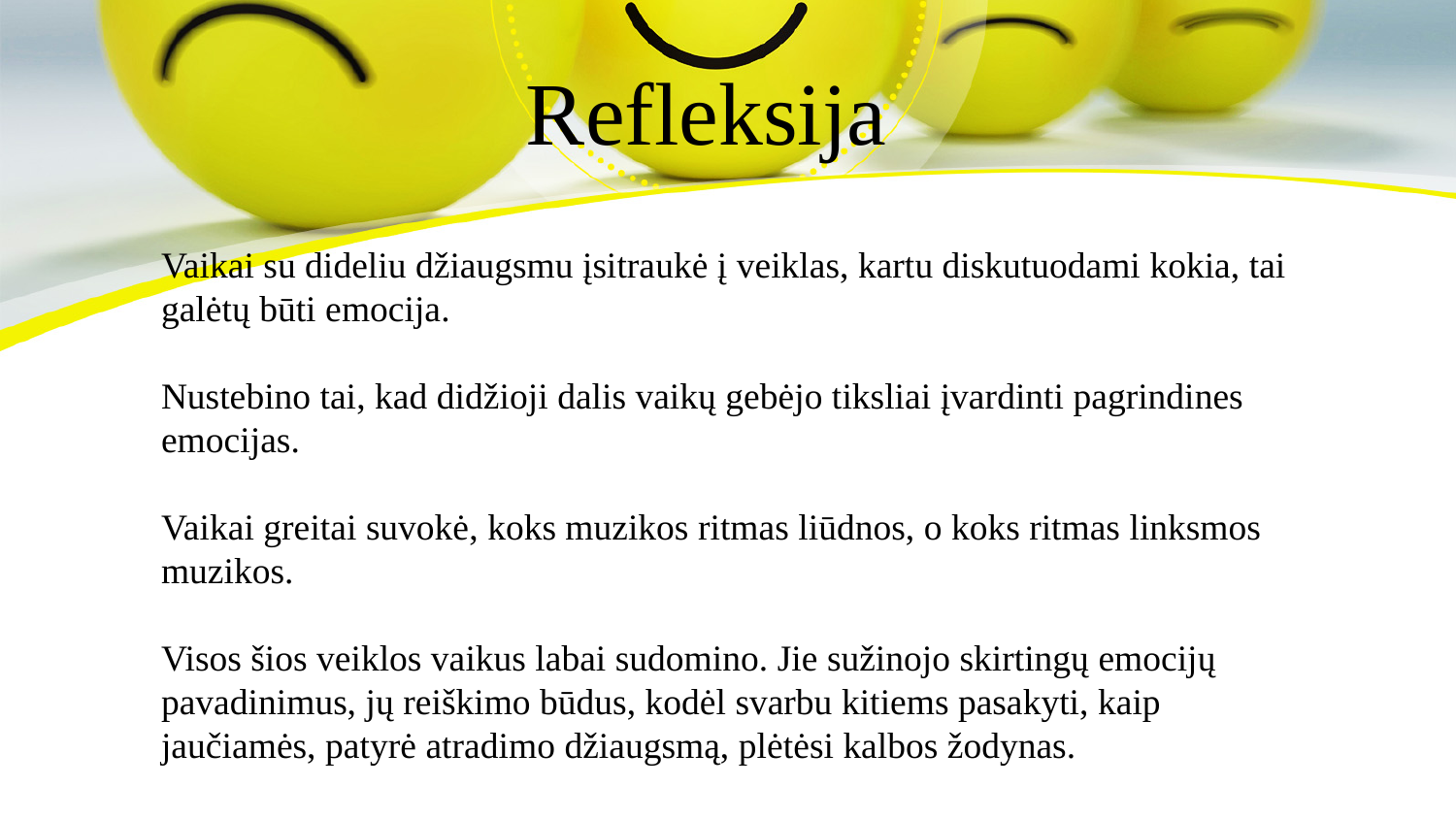

Refleksija
Vaikai su dideliu džiaugsmu įsitraukė į veiklas, kartu diskutuodami kokia, tai galėtų būti emocija.

Nustebino tai, kad didžioji dalis vaikų gebėjo tiksliai įvardinti pagrindines emocijas.

Vaikai greitai suvokė, koks muzikos ritmas liūdnos, o koks ritmas linksmos muzikos.

Visos šios veiklos vaikus labai sudomino. Jie sužinojo skirtingų emocijų pavadinimus, jų reiškimo būdus, kodėl svarbu kitiems pasakyti, kaip jaučiamės, patyrė atradimo džiaugsmą, plėtėsi kalbos žodynas.